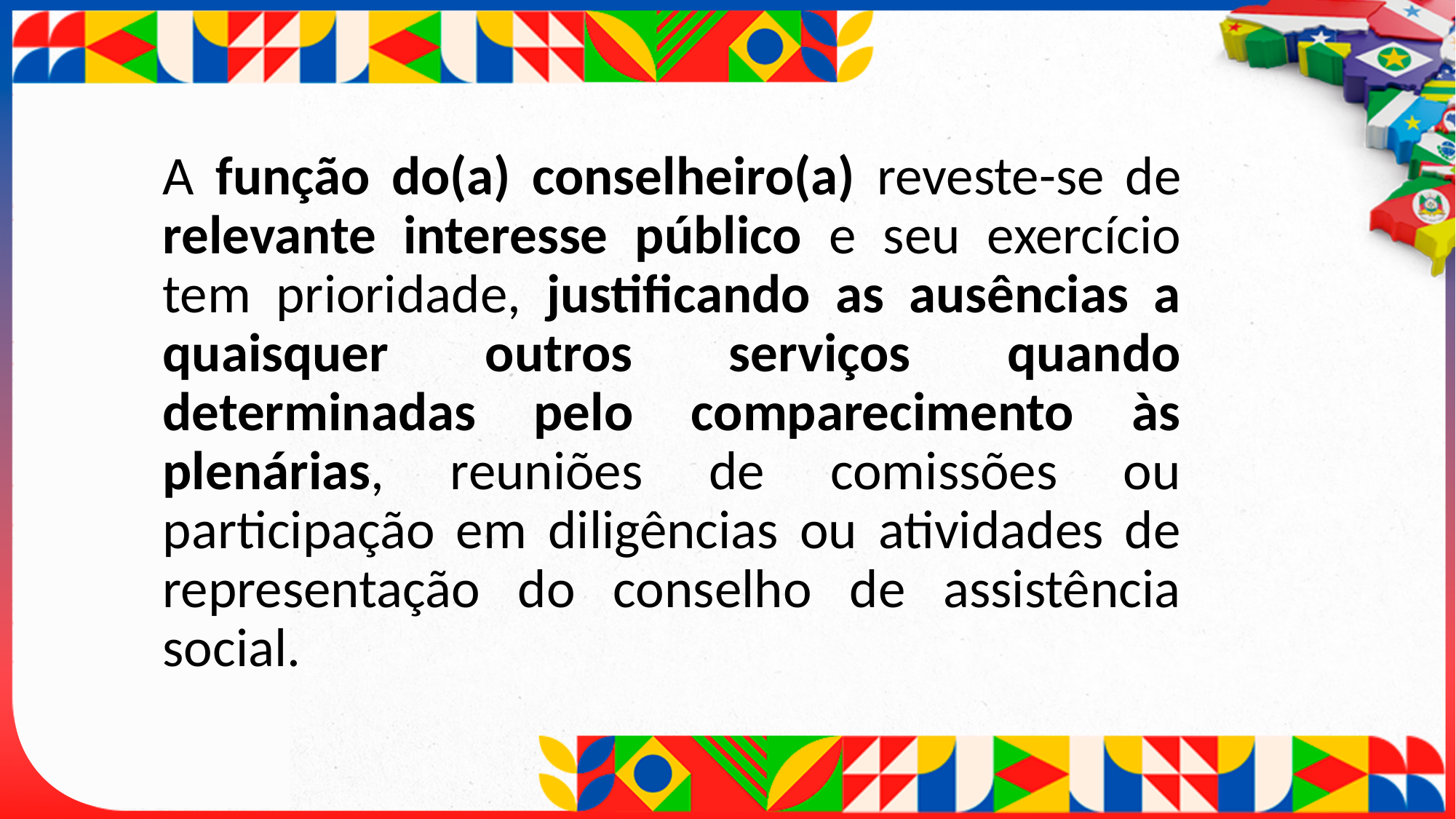

A função do(a) conselheiro(a) reveste-se de relevante interesse público e seu exercício tem prioridade, justificando as ausências a quaisquer outros serviços quando determinadas pelo comparecimento às plenárias, reuniões de comissões ou participação em diligências ou atividades de representação do conselho de assistência social.